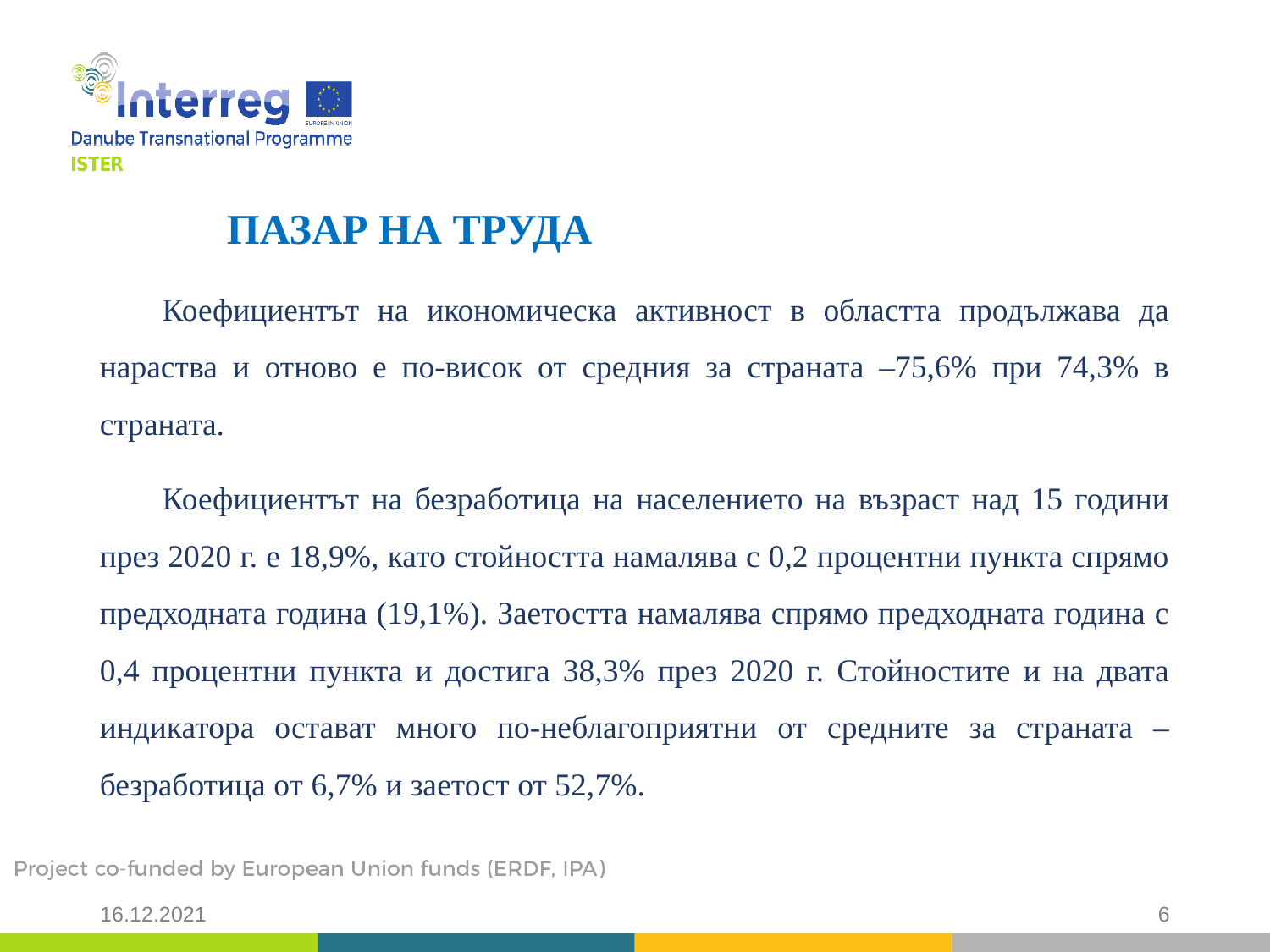

ПАЗАР НА ТРУДА
Коефициентът на икономическа активност в областта продължава да нараства и отново е по-висок от средния за страната –75,6% при 74,3% в страната.
Коефициентът на безработица на населението на възраст над 15 години през 2020 г. е 18,9%, като стойността намалява с 0,2 процентни пункта спрямо предходната година (19,1%). Заетостта намалява спрямо предходната година с 0,4 процентни пункта и достига 38,3% през 2020 г. Стойностите и на двата индикатора остават много по-неблагоприятни от средните за страната – безработица от 6,7% и заетост от 52,7%.
16.12.2021
6